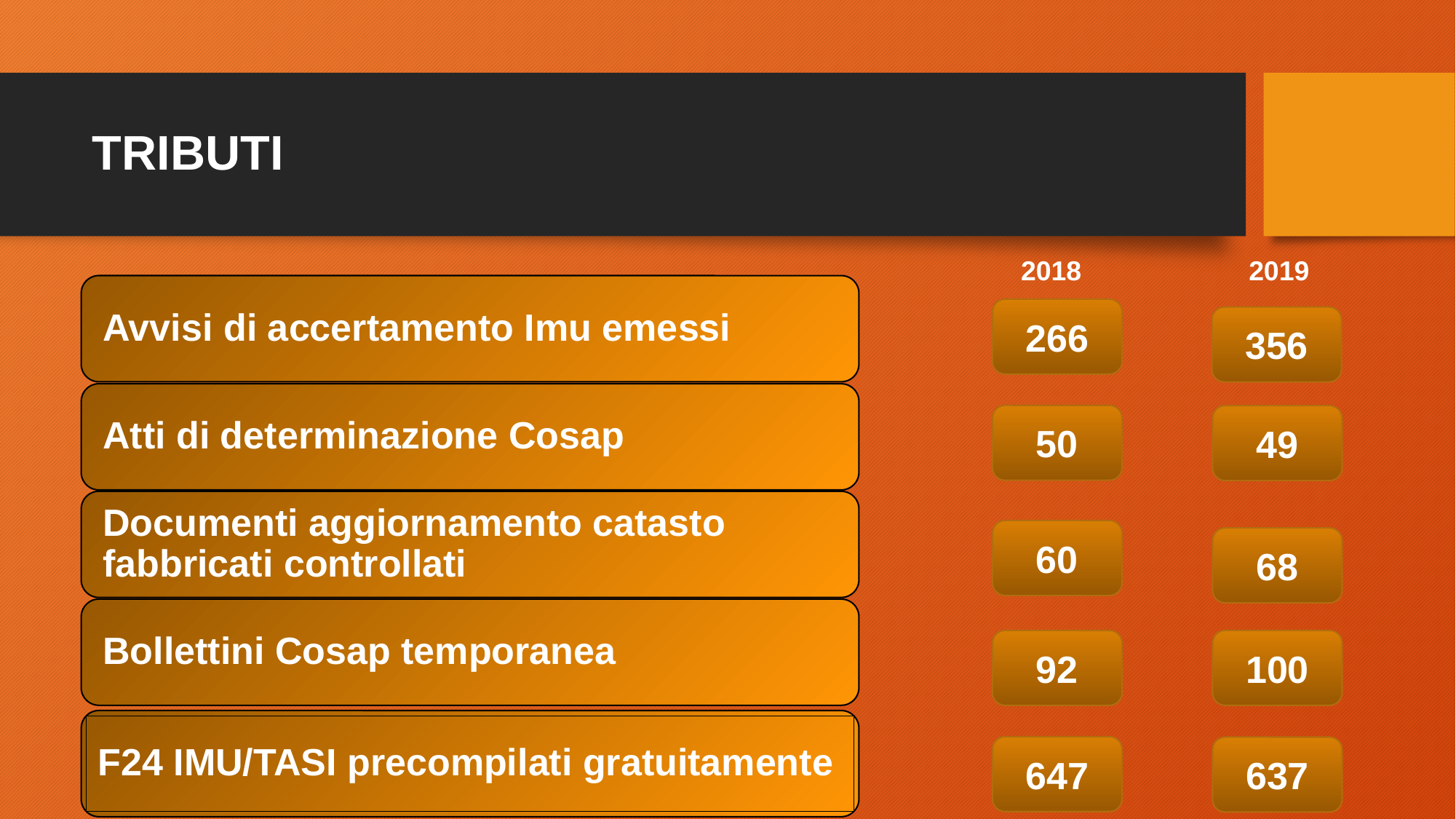

# TRIBUTI
        2018                      2019
Avvisi di accertamento Imu emessi
Atti di determinazione Cosap
Documenti aggiornamento catasto fabbricati controllati
Bollettini Cosap temporanea
266
356
50
49
60
68
92
100

F24 IMU/TASI precompilati gratuitamente
647
637